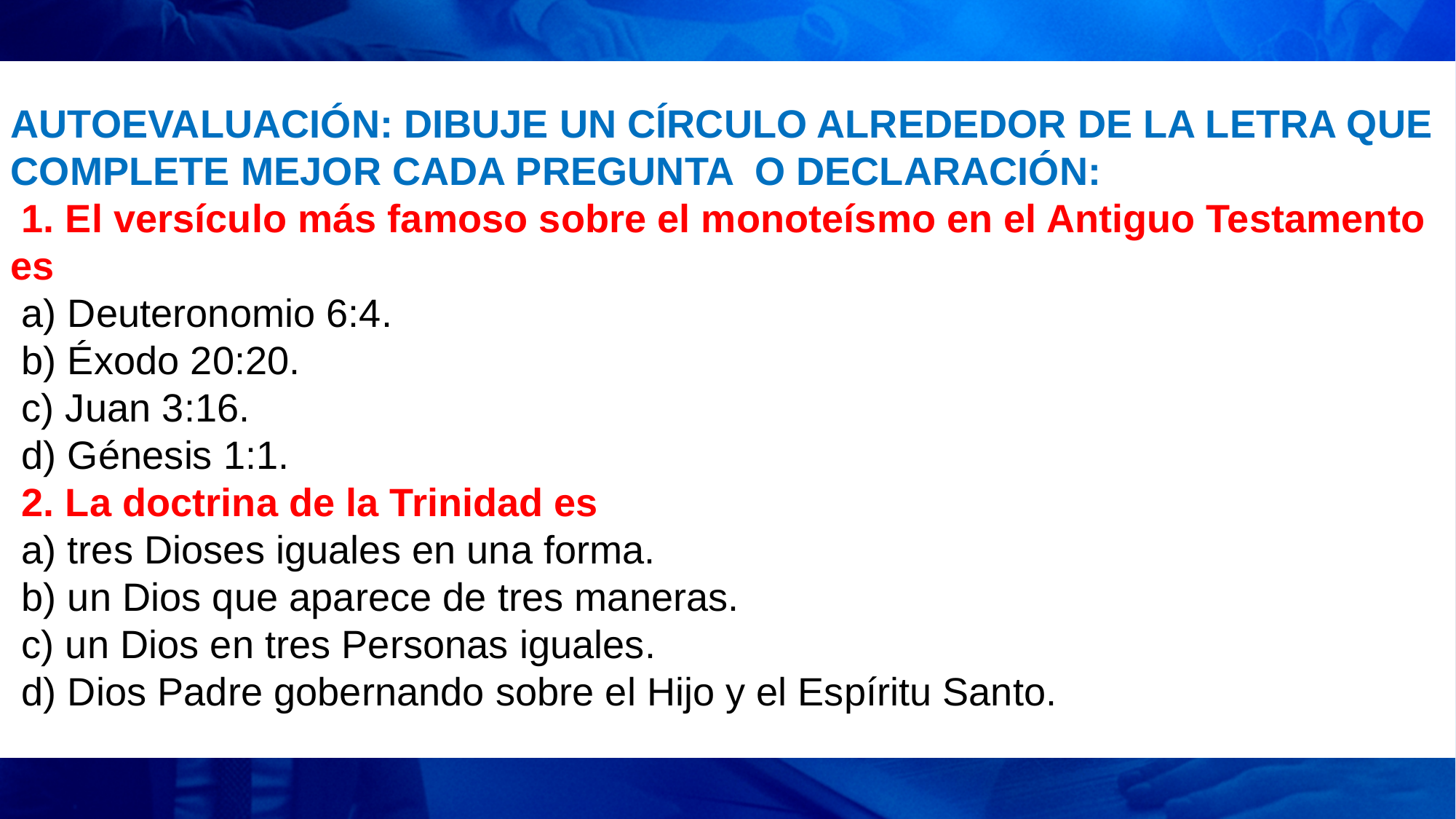

AUTOEVALUACIÓN: DIBUJE UN CÍRCULO ALREDEDOR DE LA LETRA QUE COMPLETE MEJOR CADA PREGUNTA  O DECLARACIÓN:
 1. El versículo más famoso sobre el monoteísmo en el Antiguo Testamento es
 a) Deuteronomio 6:4.
 b) Éxodo 20:20.
 c) Juan 3:16.
 d) Génesis 1:1.
 2. La doctrina de la Trinidad es
 a) tres Dioses iguales en una forma.
 b) un Dios que aparece de tres maneras.
 c) un Dios en tres Personas iguales.
 d) Dios Padre gobernando sobre el Hijo y el Espíritu Santo.